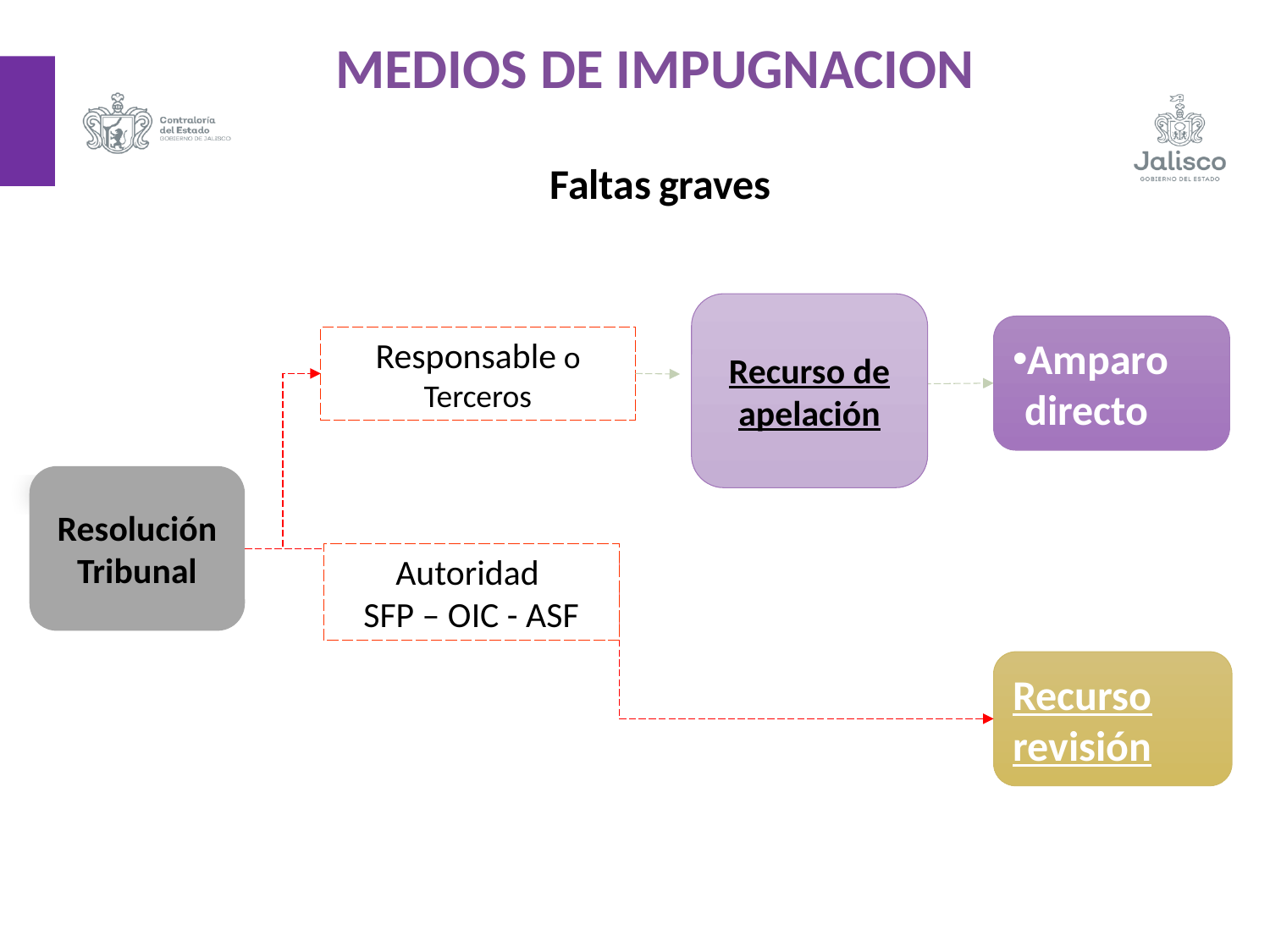

MEDIOS DE IMPUGNACION
Faltas graves
Recurso de apelación
Amparo directo
Responsable o Terceros
Resolución Tribunal
Autoridad
SFP – OIC - ASF
Recurso revisión